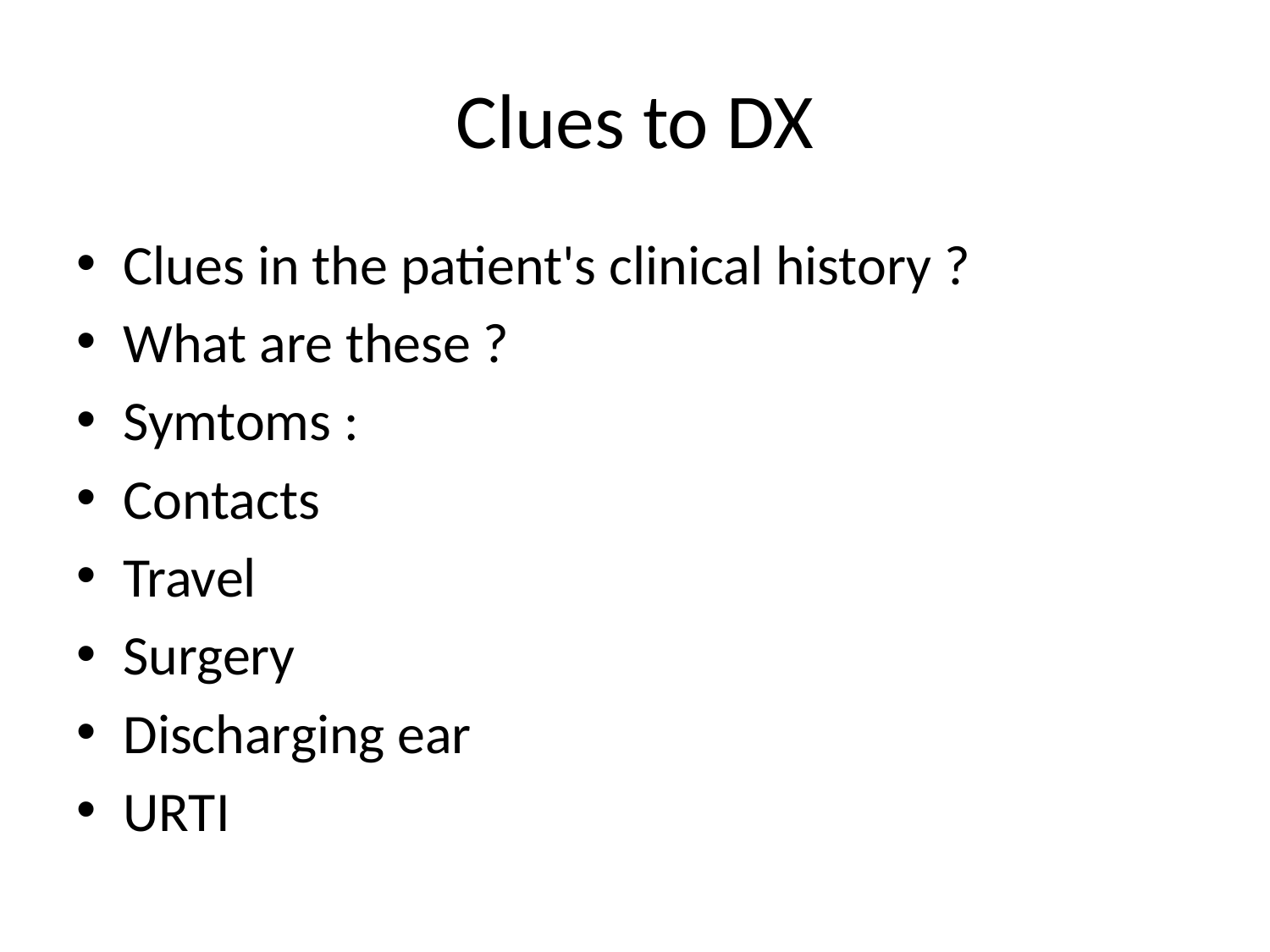

# Clues to DX
Clues in the patient's clinical history ?
What are these ?
Symtoms :
Contacts
Travel
Surgery
Discharging ear
URTI